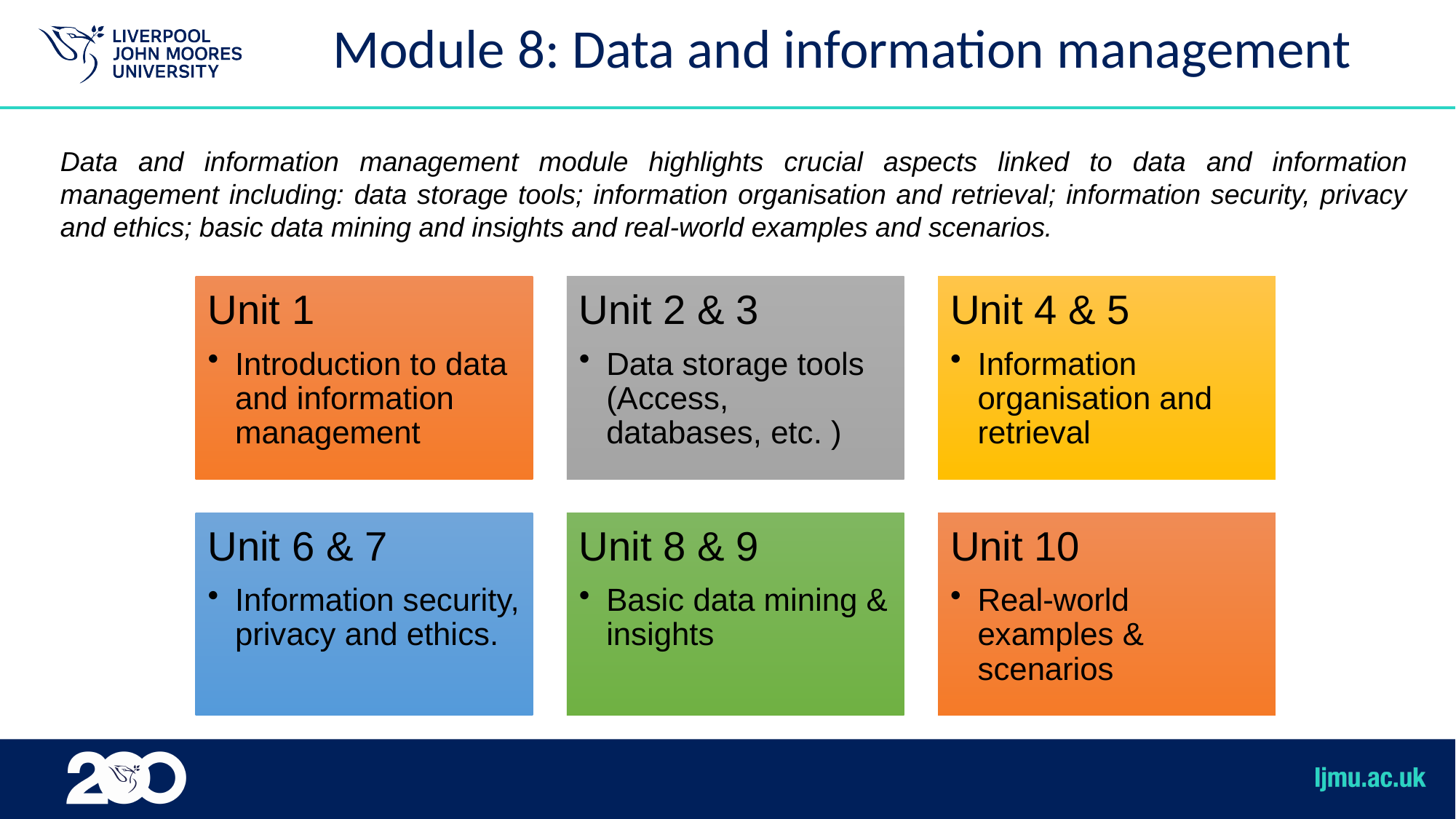

# Module 8: Data and information management
Data and information management module highlights crucial aspects linked to data and information management including: data storage tools; information organisation and retrieval; information security, privacy and ethics; basic data mining and insights and real-world examples and scenarios.
Unit 1
Introduction to data and information management
Unit 2 & 3
Data storage tools (Access, databases, etc. )
Unit 4 & 5
Information organisation and retrieval
Unit 6 & 7
Information security, privacy and ethics.
Unit 8 & 9
Basic data mining & insights
Unit 10
Real-world examples & scenarios